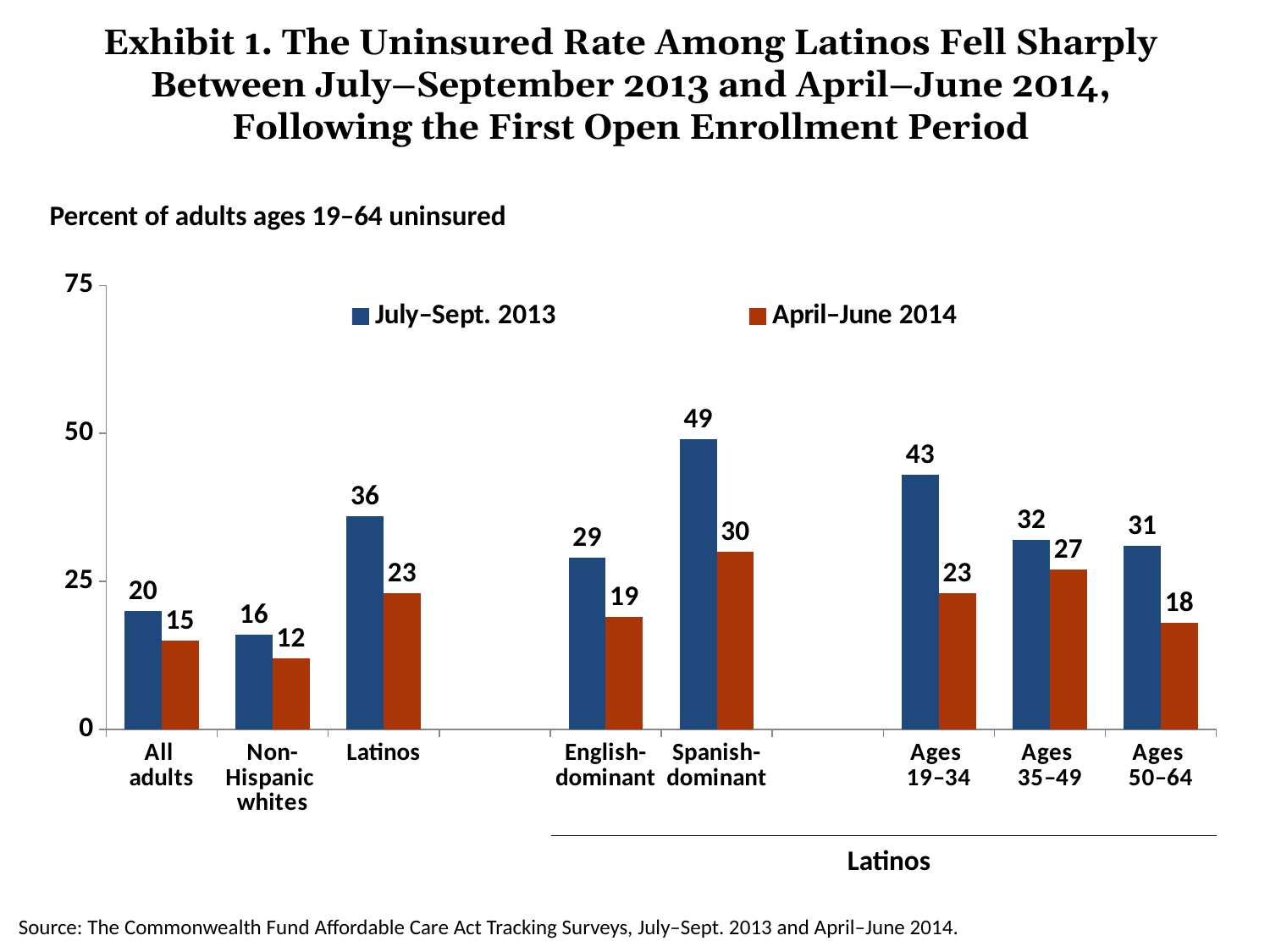

# Exhibit 1. The Uninsured Rate Among Latinos Fell Sharply Between July–September 2013 and April–June 2014, Following the First Open Enrollment Period
Percent of adults ages 19–64 uninsured

### Chart

| Category | July–Sept. 2013 | April–June 2014 |
|---|---|---|
| All
adults | 20.0 | 15.0 |
| Non-
Hispanic
whites | 16.0 | 12.0 |
| Latinos | 36.0 | 23.0 |
|  | None | None |
| English-
dominant | 29.0 | 19.0 |
| Spanish-
dominant | 49.0 | 30.0 |
|  | None | None |
| Ages
19–34 | 43.0 | 23.0 |
| Ages
35–49 | 32.0 | 27.0 |
| Ages
50–64 | 31.0 | 18.0 |
Latinos
Source: The Commonwealth Fund Affordable Care Act Tracking Surveys, July–Sept. 2013 and April–June 2014.